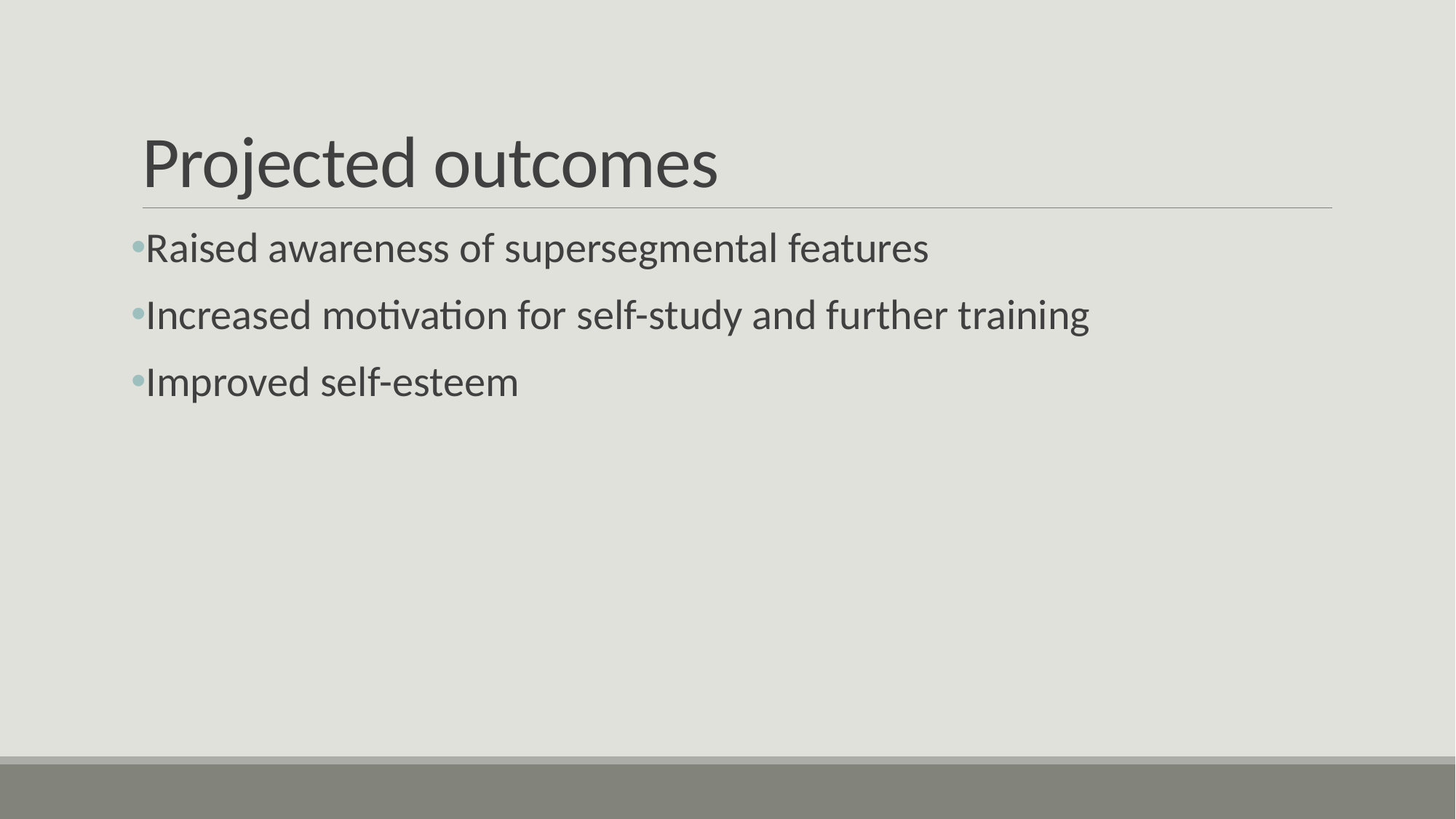

# Projected outcomes
Raised awareness of supersegmental features
Increased motivation for self-study and further training
Improved self-esteem